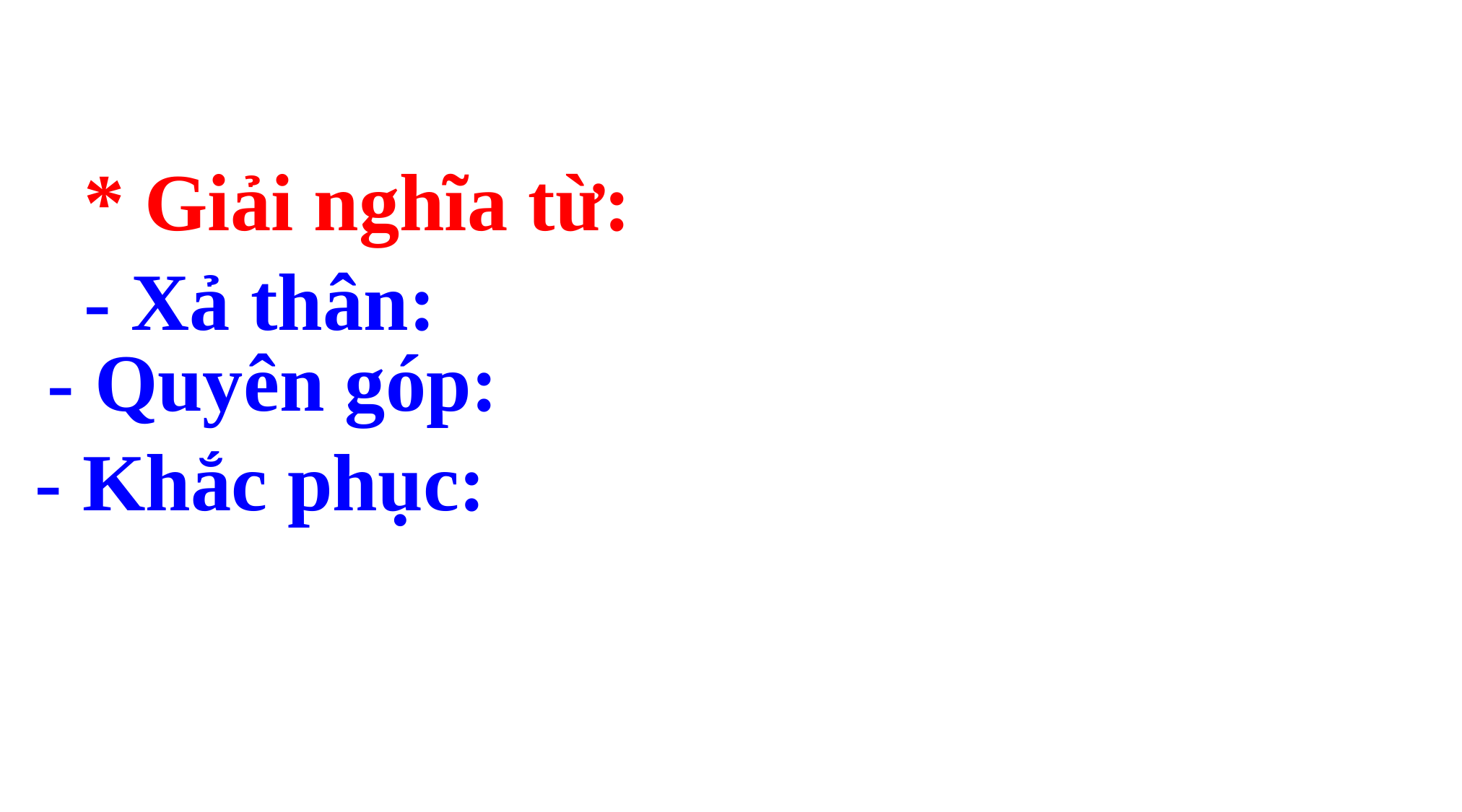

* Giải nghĩa từ:
- Xả thân:
- Quyên góp:
- Khắc phục: